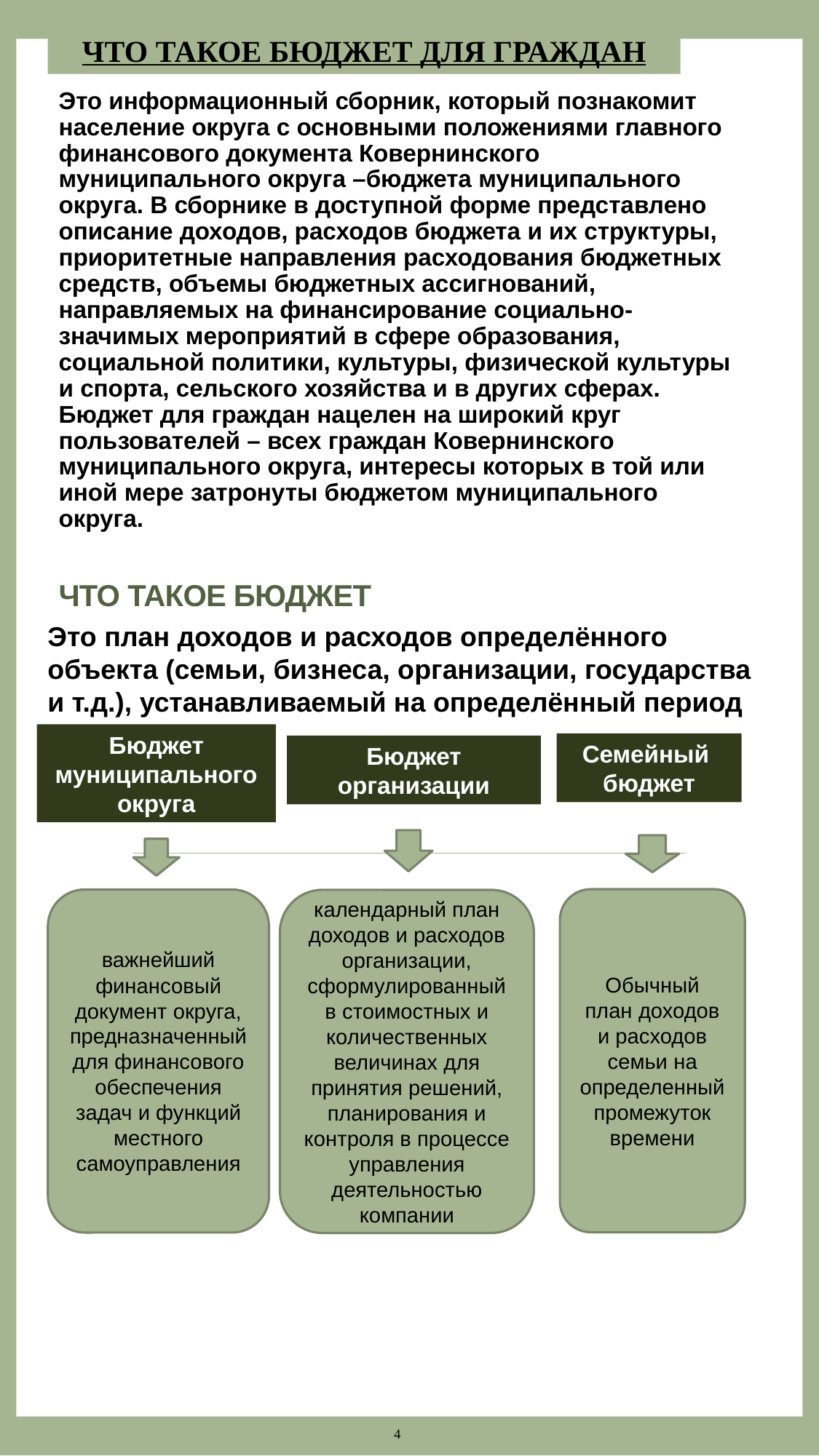

# ЧТО ТАКОЕ БЮДЖЕТ ДЛЯ ГРАЖДАН
Это информационный сборник, который познакомит население округа с основными положениями главного финансового документа Ковернинского муниципального округа –бюджета муниципального округа. В сборнике в доступной форме представлено описание доходов, расходов бюджета и их структуры, приоритетные направления расходования бюджетных средств, объемы бюджетных ассигнований, направляемых на финансирование социально-значимых мероприятий в сфере образования, социальной политики, культуры, физической культуры и спорта, сельского хозяйства и в других сферах. Бюджет для граждан нацелен на широкий круг пользователей – всех граждан Ковернинского муниципального округа, интересы которых в той или иной мере затронуты бюджетом муниципального округа.
ЧТО ТАКОЕ БЮДЖЕТ
Это план доходов и расходов определённого объекта (семьи, бизнеса, организации, государства и т.д.), устанавливаемый на определённый период времени

Бюджет муниципального округа
Семейный
бюджет
Бюджет организации

Обычный план доходов и расходов семьи на определенный промежуток времени
важнейший финансовый документ округа, предназначенный для финансового обеспечения задач и функций местного самоуправления
календарный план доходов и расходов организации, сформулированный в стоимостных и количественных величинах для принятия решений, планирования и контроля в процессе управления деятельностью компании
4